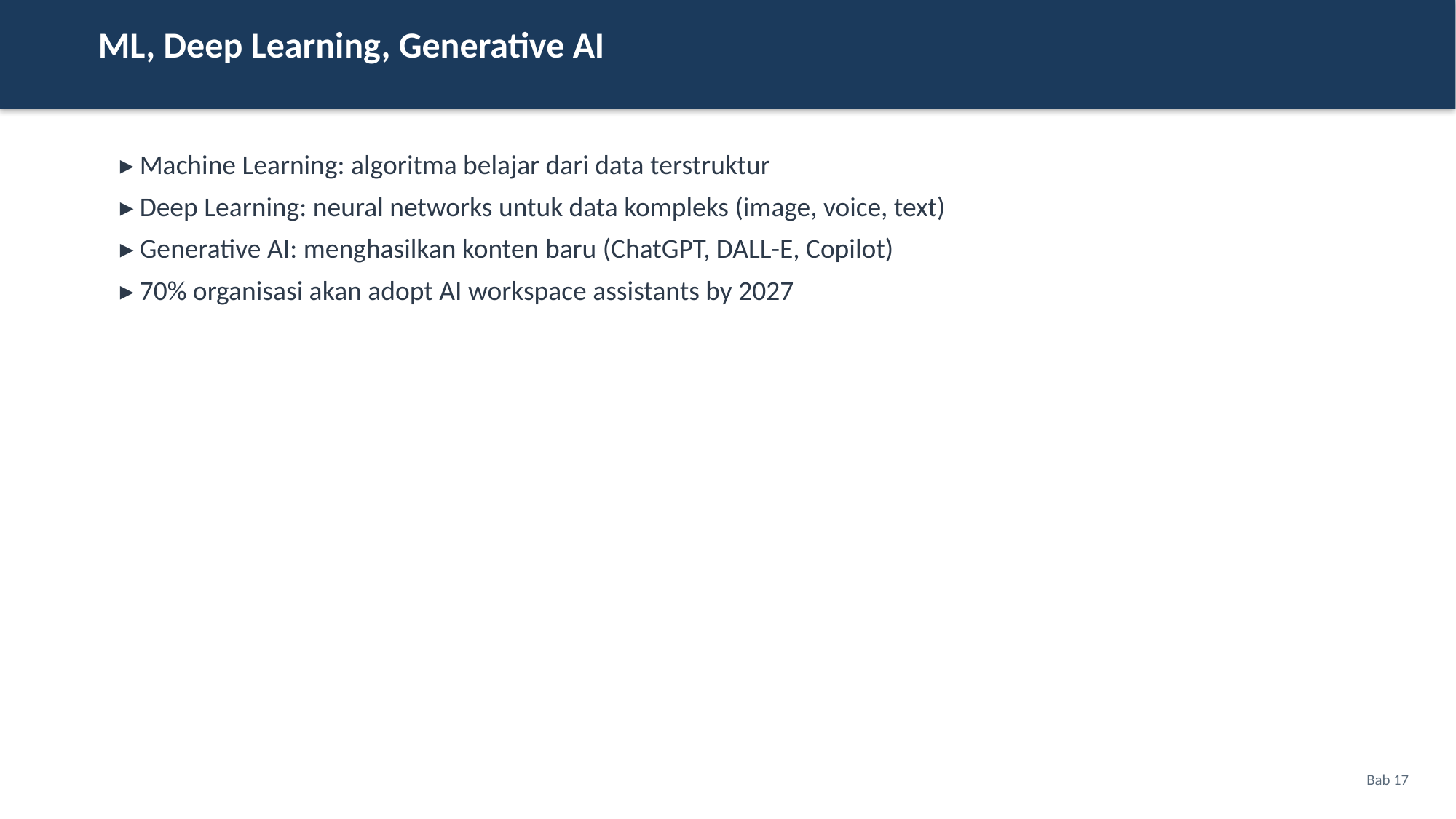

ML, Deep Learning, Generative AI
▸ Machine Learning: algoritma belajar dari data terstruktur
▸ Deep Learning: neural networks untuk data kompleks (image, voice, text)
▸ Generative AI: menghasilkan konten baru (ChatGPT, DALL-E, Copilot)
▸ 70% organisasi akan adopt AI workspace assistants by 2027
Bab 17